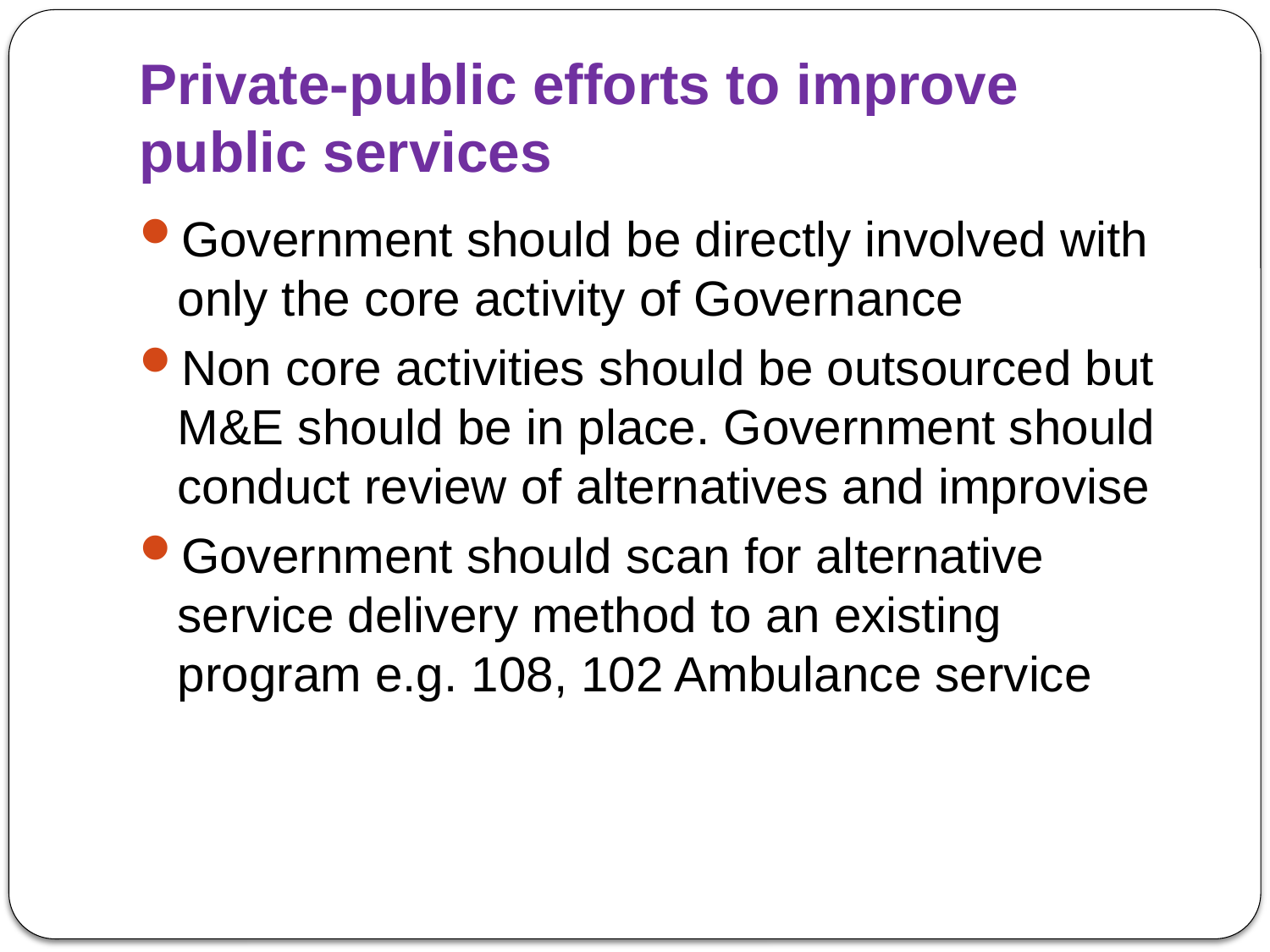

# Private-public efforts to improve public services
Government should be directly involved with only the core activity of Governance
Non core activities should be outsourced but M&E should be in place. Government should conduct review of alternatives and improvise
Government should scan for alternative service delivery method to an existing program e.g. 108, 102 Ambulance service